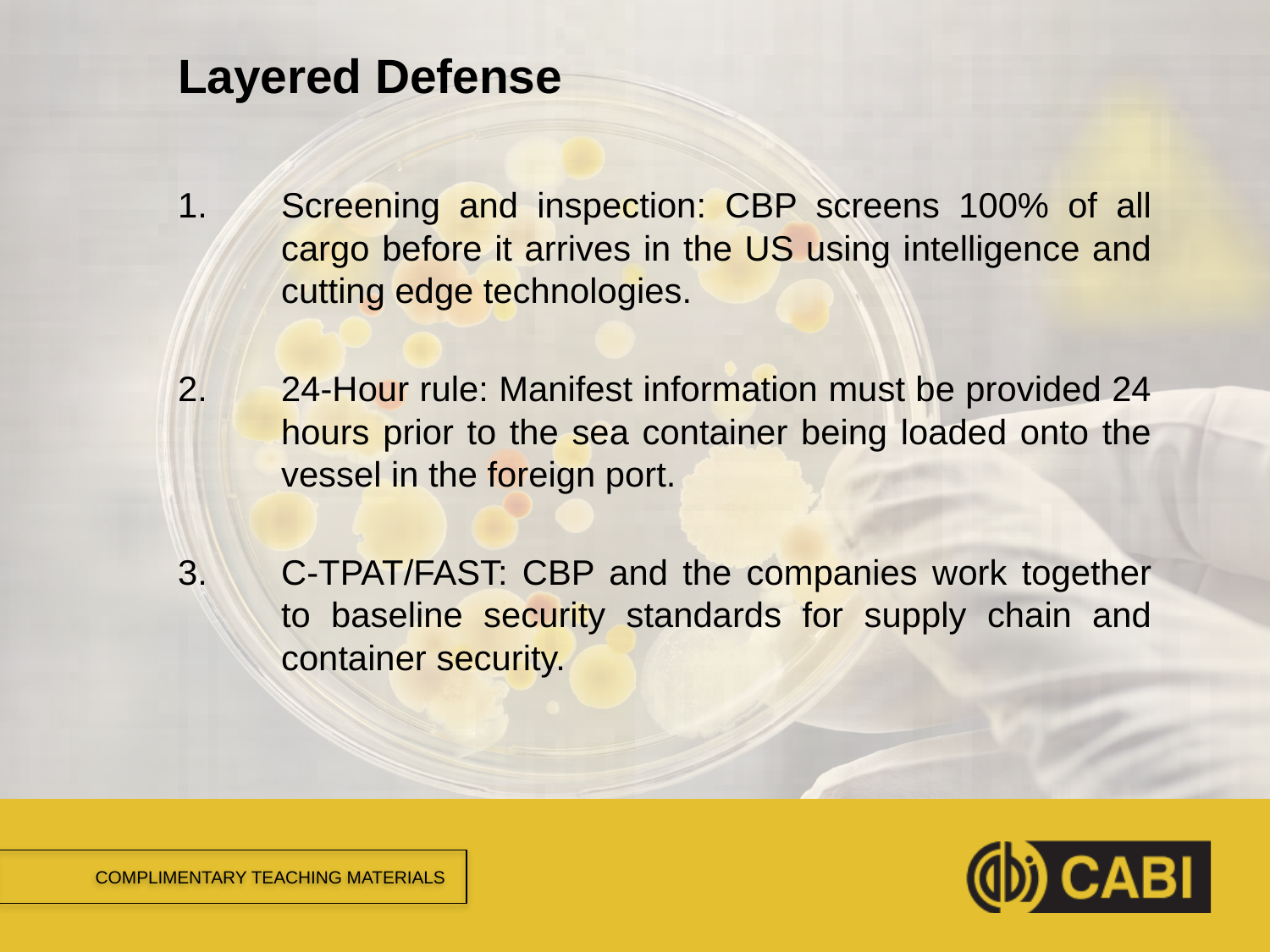

# Layered Defense
Screening and inspection: CBP screens 100% of all cargo before it arrives in the US using intelligence and cutting edge technologies.

24-Hour rule: Manifest information must be provided 24 hours prior to the sea container being loaded onto the vessel in the foreign port.

C-TPAT/FAST: CBP and the companies work together to baseline security standards for supply chain and container security.